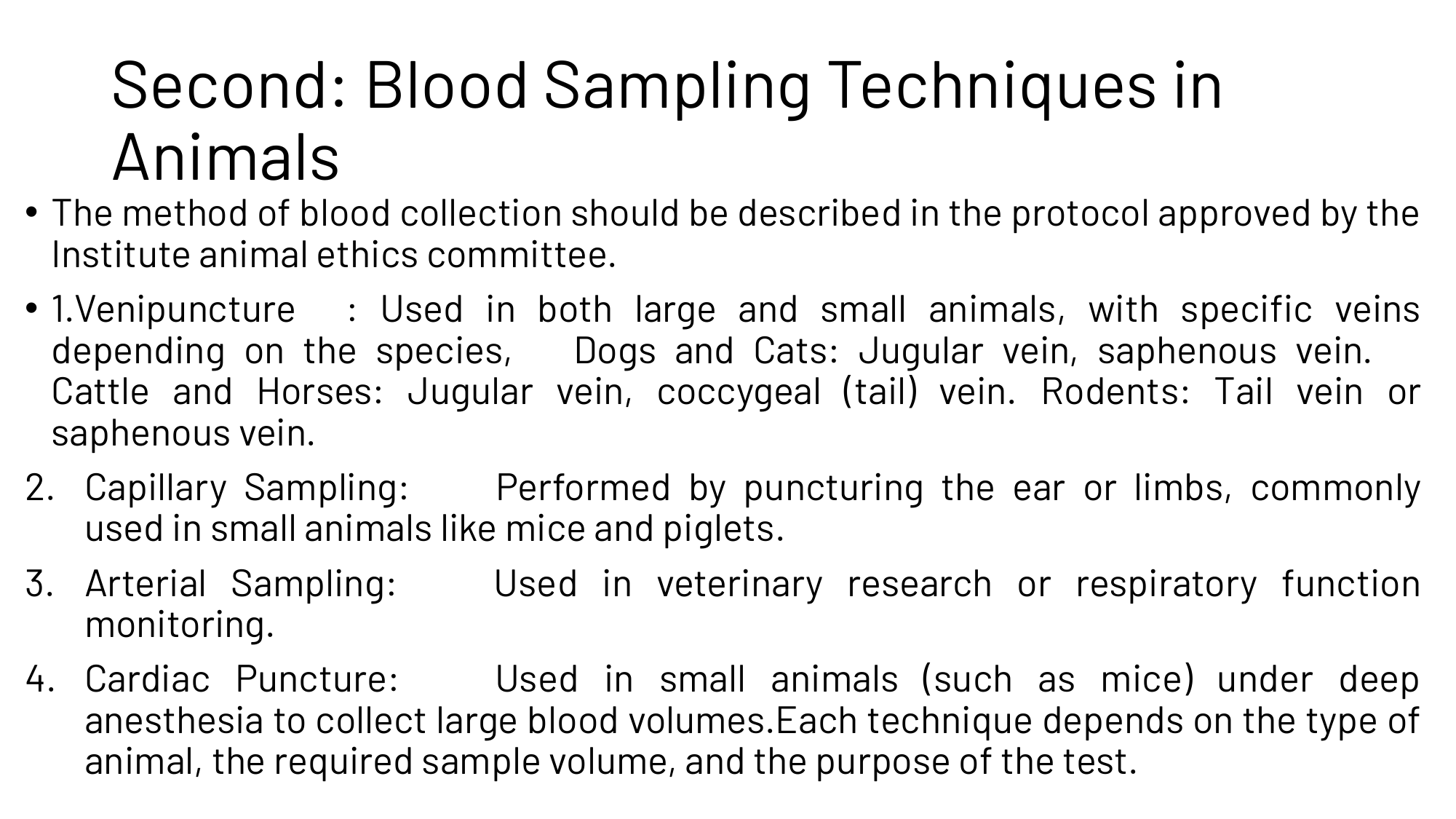

# Second: Blood Sampling Techniques in Animals
The method of blood collection should be described in the protocol approved by the Institute animal ethics committee.
1.Venipuncture	: Used in both large and small animals, with specific veins depending on the species,	Dogs and Cats: Jugular vein, saphenous vein.	Cattle and Horses: Jugular vein, coccygeal (tail) vein.	Rodents: Tail vein or saphenous vein.
Capillary Sampling: 	Performed by puncturing the ear or limbs, commonly used in small animals like mice and piglets.
Arterial Sampling:	Used in veterinary research or respiratory function monitoring.
Cardiac Puncture:	Used in small animals (such as mice) under deep anesthesia to collect large blood volumes.Each technique depends on the type of animal, the required sample volume, and the purpose of the test.